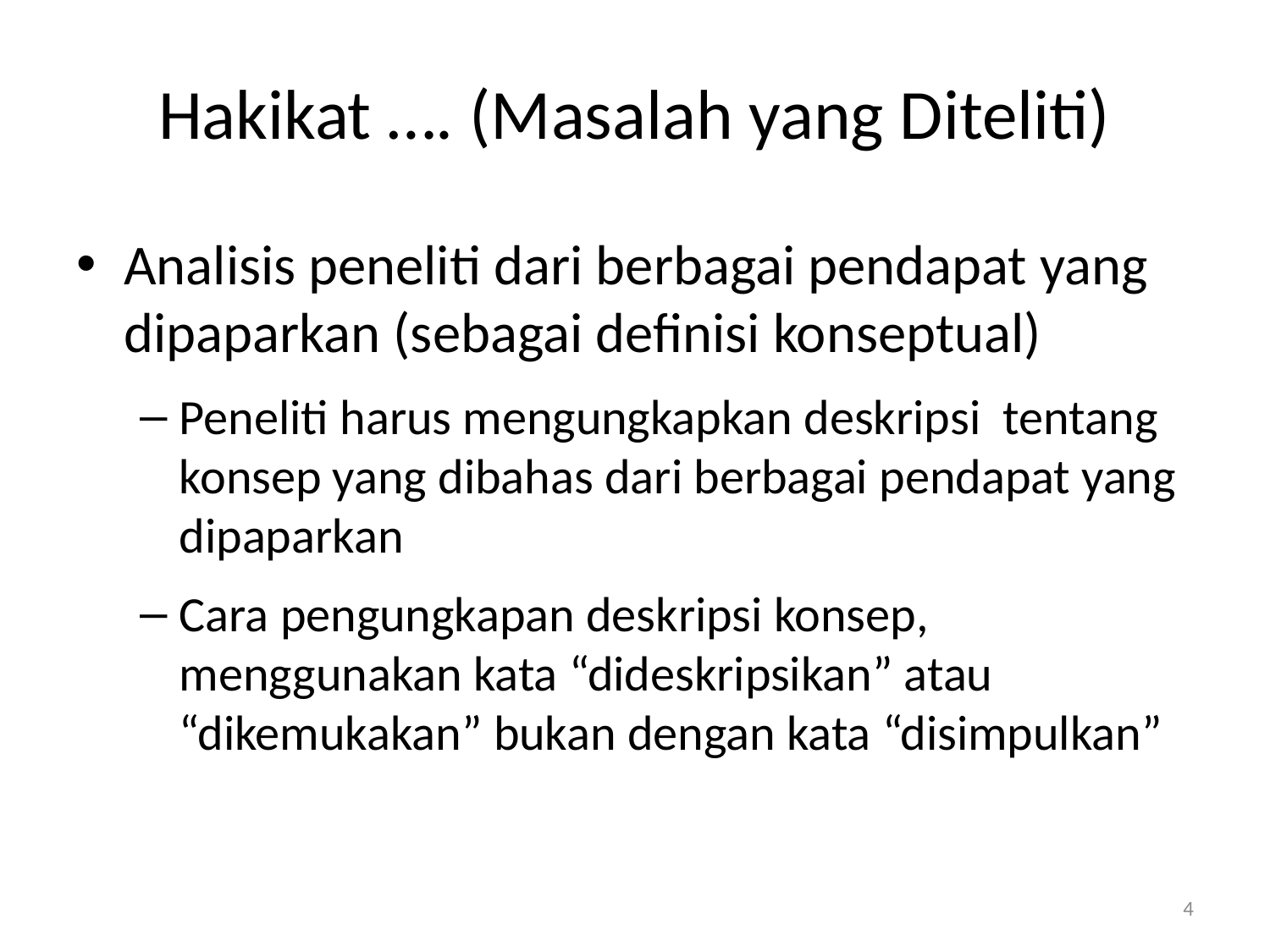

# Hakikat …. (Masalah yang Diteliti)
Analisis peneliti dari berbagai pendapat yang dipaparkan (sebagai definisi konseptual)
Peneliti harus mengungkapkan deskripsi  tentang konsep yang dibahas dari berbagai pendapat yang dipaparkan
Cara pengungkapan deskripsi konsep, menggunakan kata “dideskripsikan” atau “dikemukakan” bukan dengan kata “disimpulkan”
4